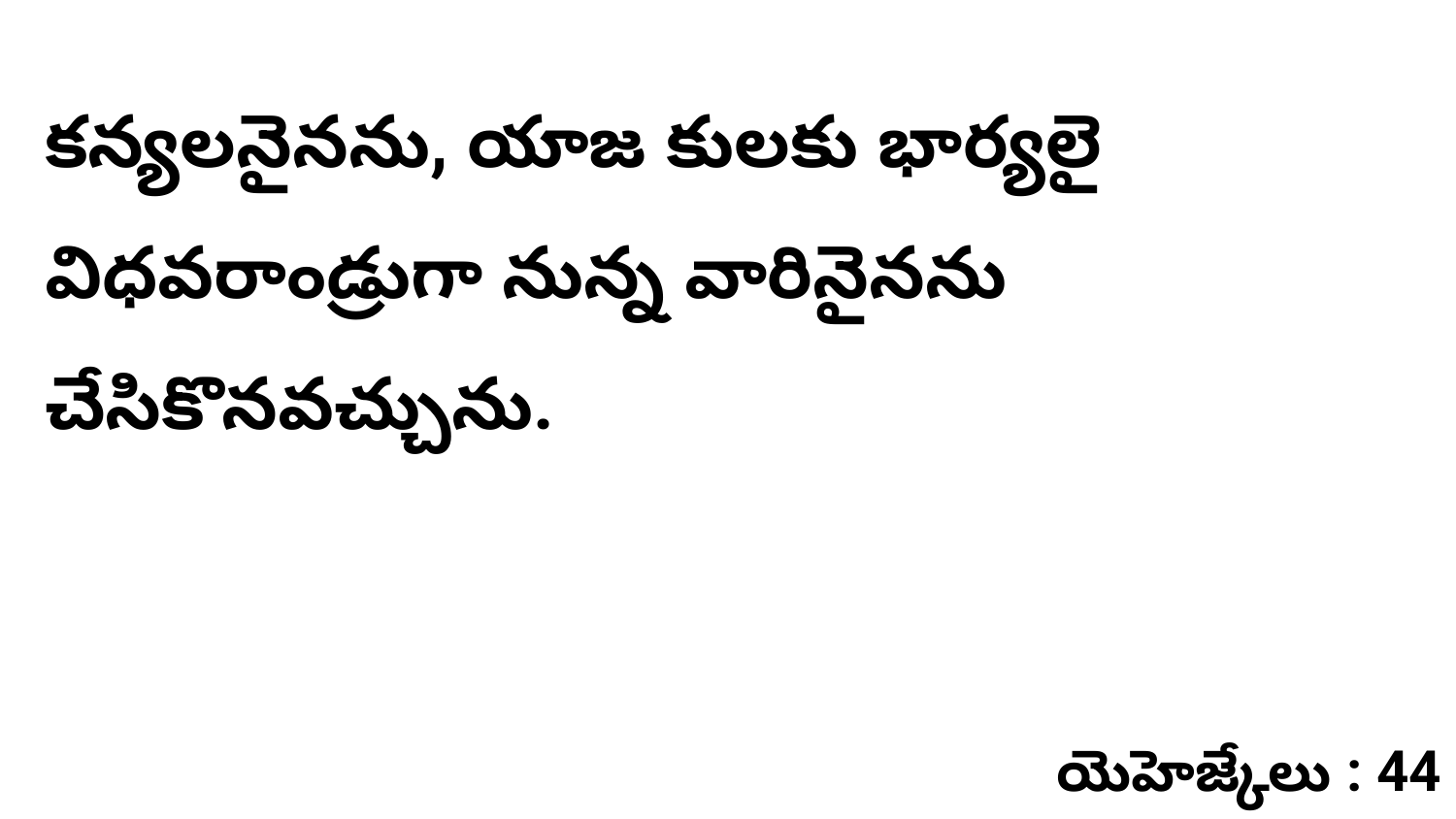

కన్యలనైనను, యాజ కులకు భార్యలై విధవరాండ్రుగా నున్న వారినైనను చేసికొనవచ్చును.
యెహెజ్కేలు : 44